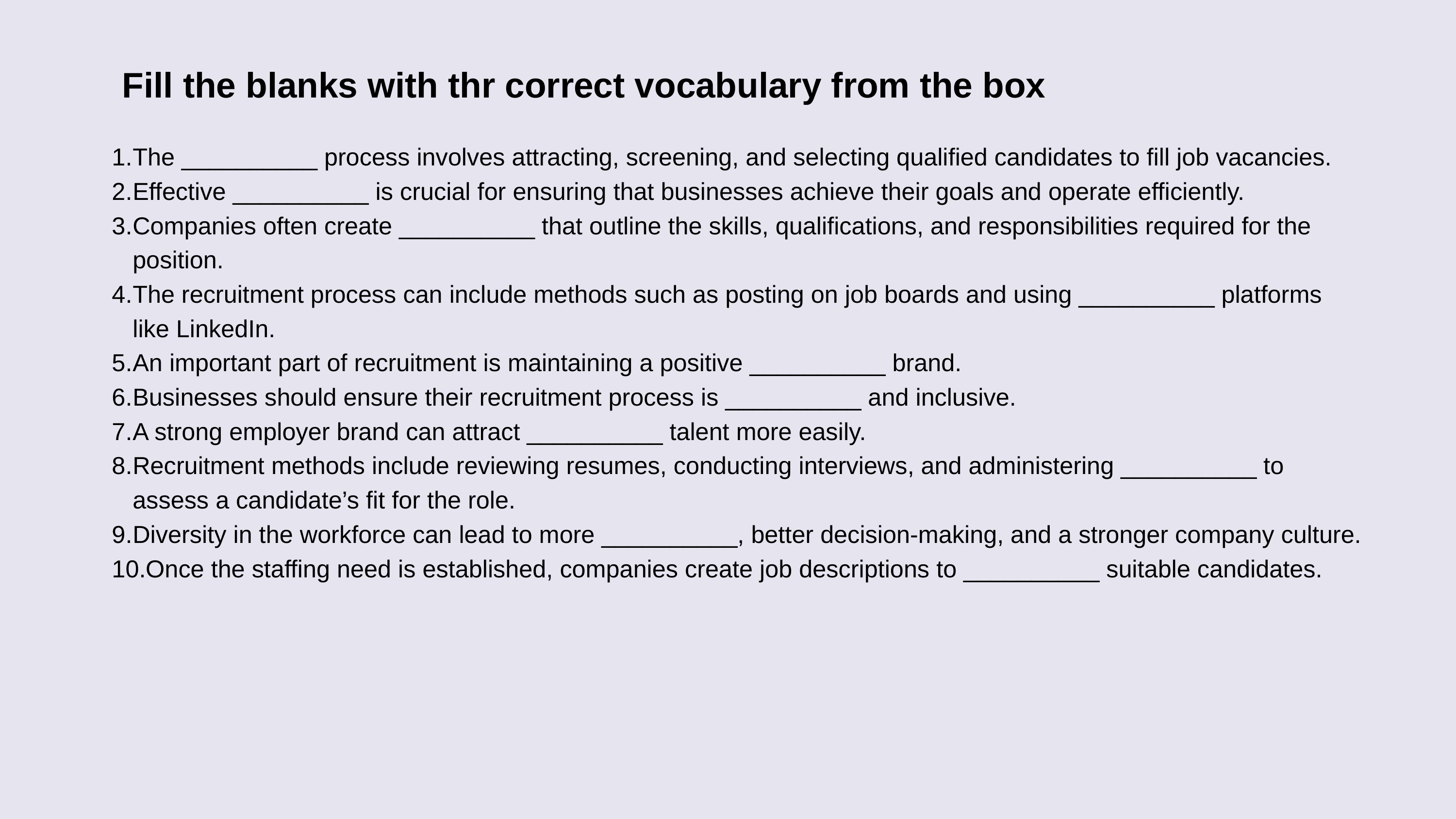

Fill the blanks with thr correct vocabulary from the box
The __________ process involves attracting, screening, and selecting qualified candidates to fill job vacancies.
Effective __________ is crucial for ensuring that businesses achieve their goals and operate efficiently.
Companies often create __________ that outline the skills, qualifications, and responsibilities required for the position.
The recruitment process can include methods such as posting on job boards and using __________ platforms like LinkedIn.
An important part of recruitment is maintaining a positive __________ brand.
Businesses should ensure their recruitment process is __________ and inclusive.
A strong employer brand can attract __________ talent more easily.
Recruitment methods include reviewing resumes, conducting interviews, and administering __________ to assess a candidate’s fit for the role.
Diversity in the workforce can lead to more __________, better decision-making, and a stronger company culture.
Once the staffing need is established, companies create job descriptions to __________ suitable candidates.